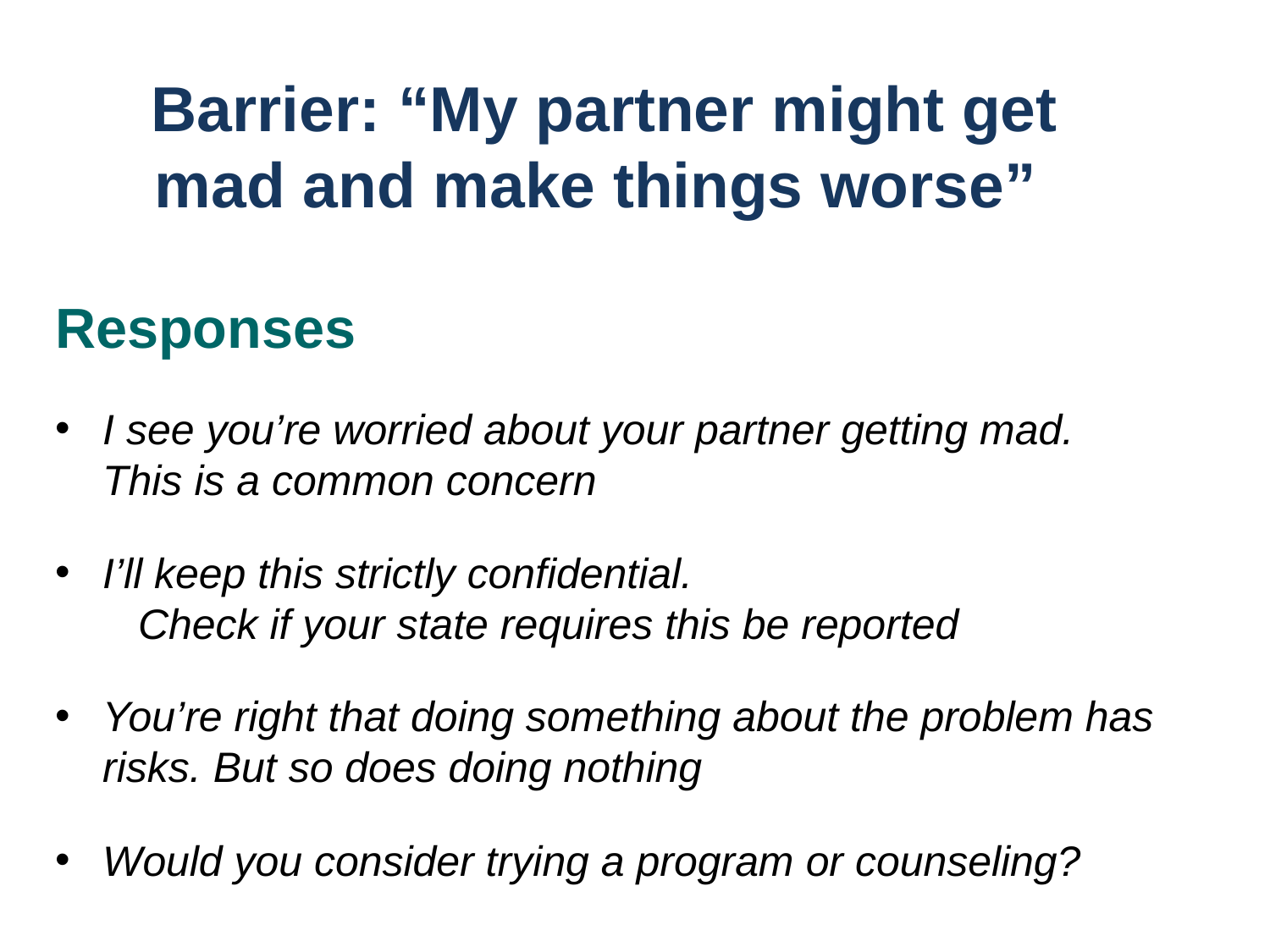

# Barrier: “My partner might get mad and make things worse”
Responses
I see you’re worried about your partner getting mad.        This is a common concern
I’ll keep this strictly confidential.                                                 Check if your state requires this be reported
You’re right that doing something about the problem has risks. But so does doing nothing
Would you consider trying a program or counseling?